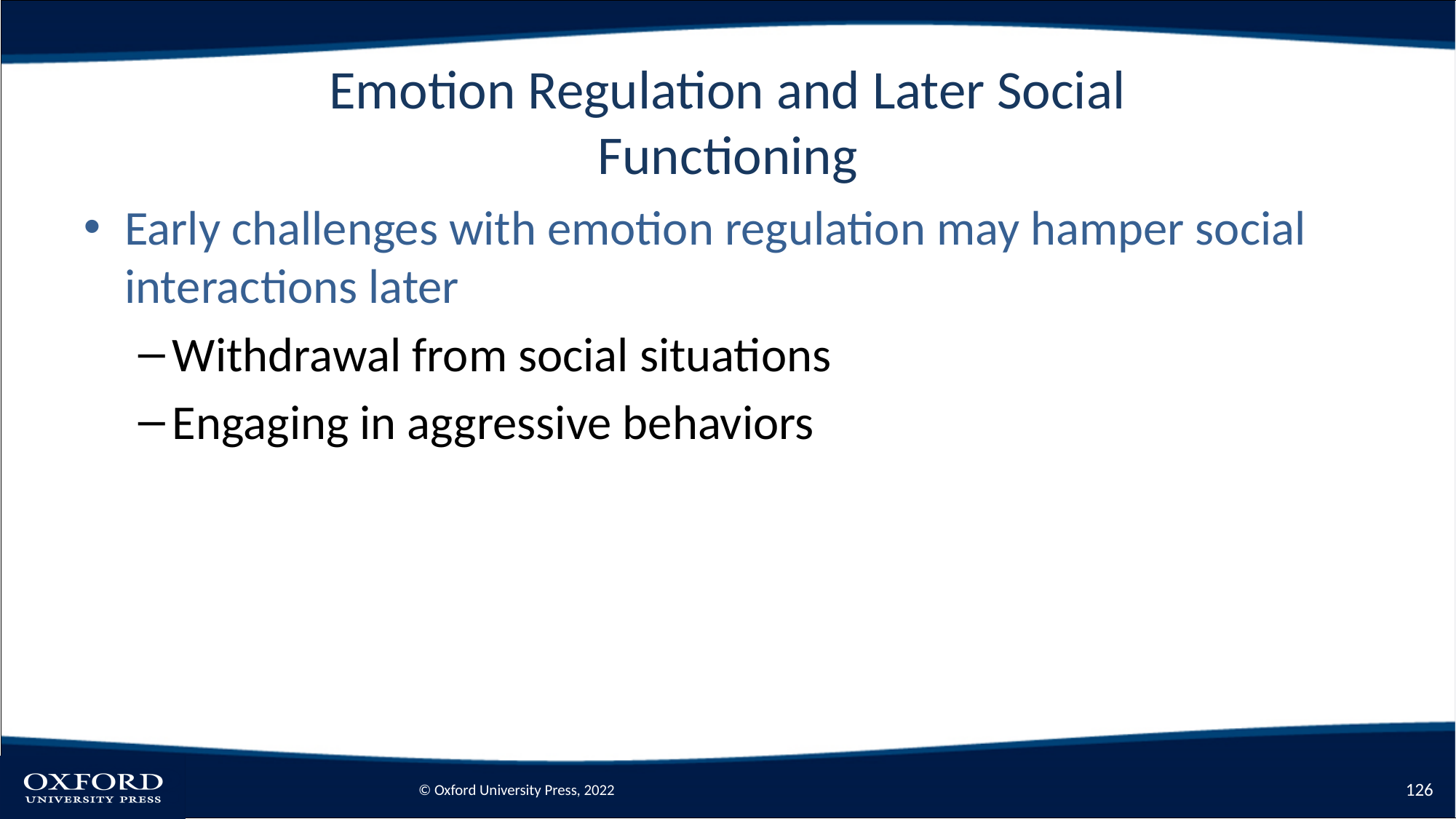

# Emotion Regulation and Later Social Functioning
Early challenges with emotion regulation may hamper social interactions later
Withdrawal from social situations
Engaging in aggressive behaviors